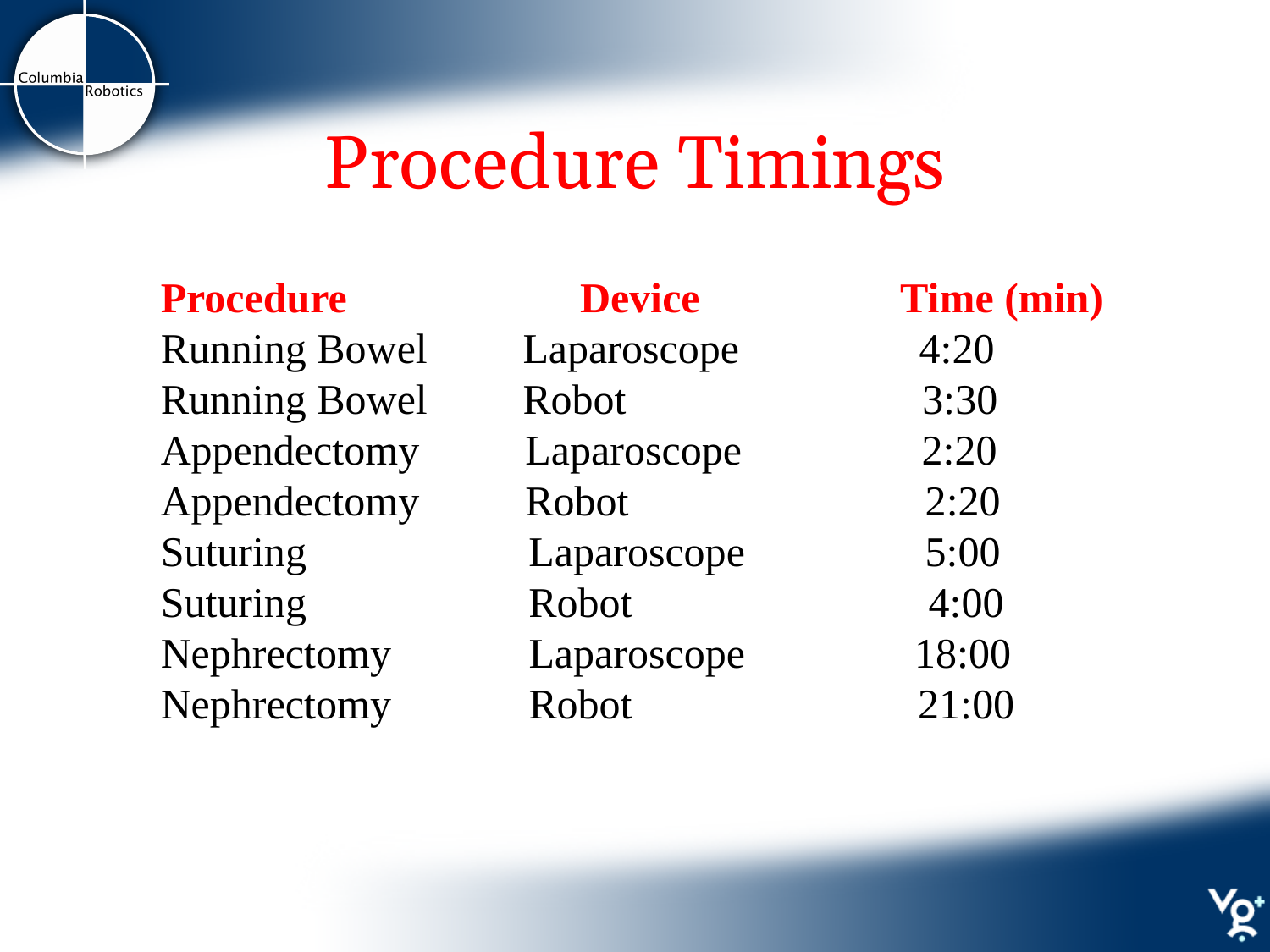

# Procedure Timings
Procedure                      Device                   Time (min)
Running Bowel         Laparoscope                 4:20
Running Bowel         Robot                            3:30
Appendectomy          Laparoscope                 2:20
Appendectomy          Robot                            2:20
Suturing                     Laparoscope                 5:00
Suturing                     Robot                            4:00
Nephrectomy             Laparoscope                18:00
Nephrectomy             Robot                           21:00